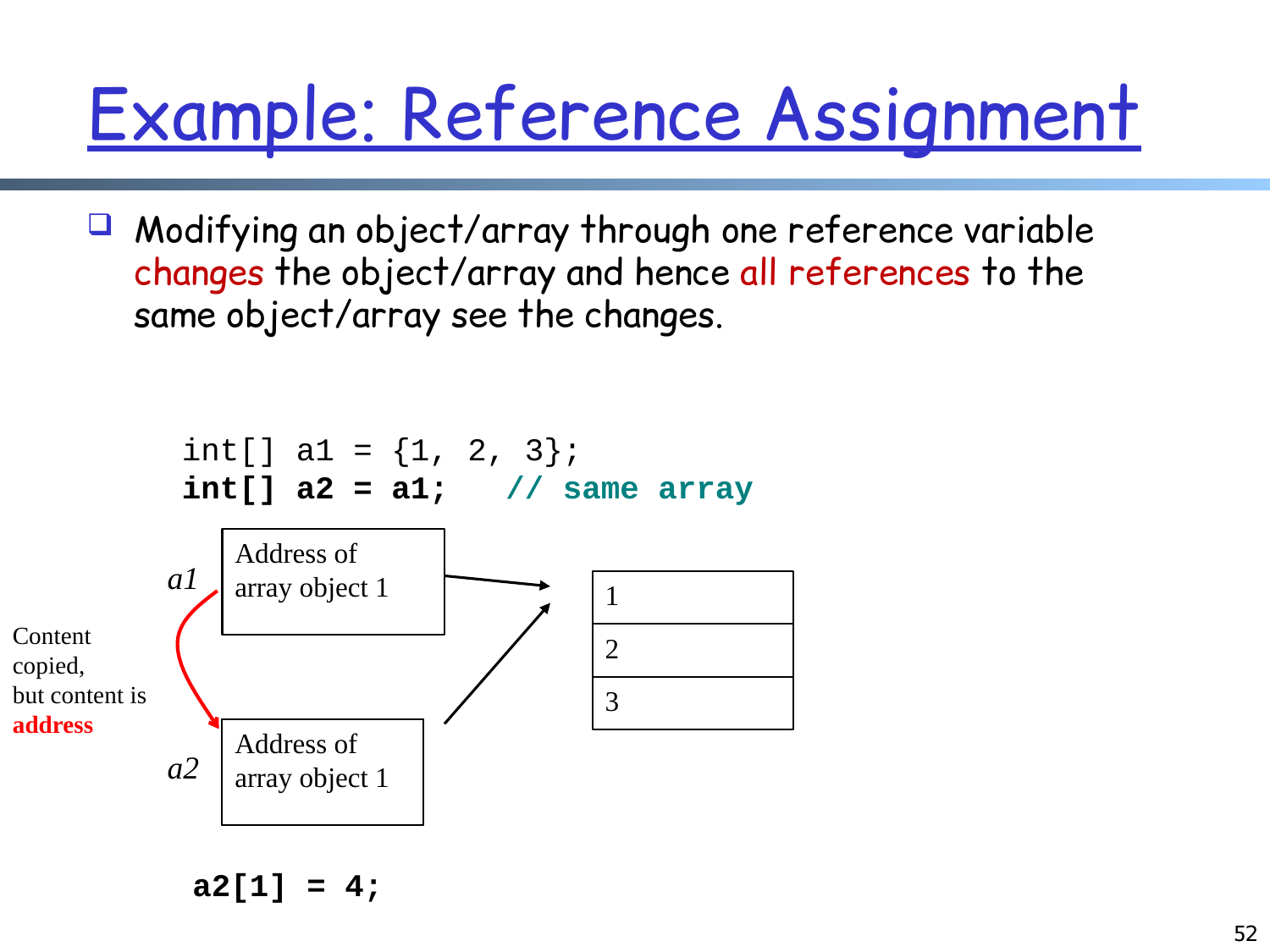

# Example: Reference Assignment
Modifying an object/array through one reference variable changes the object/array and hence all references to the same object/array see the changes.
int[] a1 = {1, 2, 3};
int[] a2 = a1;   // same array
Address of
array object 1
a1

1
2
3

Content copied,
but content is
address

a2
Address of array object 1
a2[1] = 4;
52